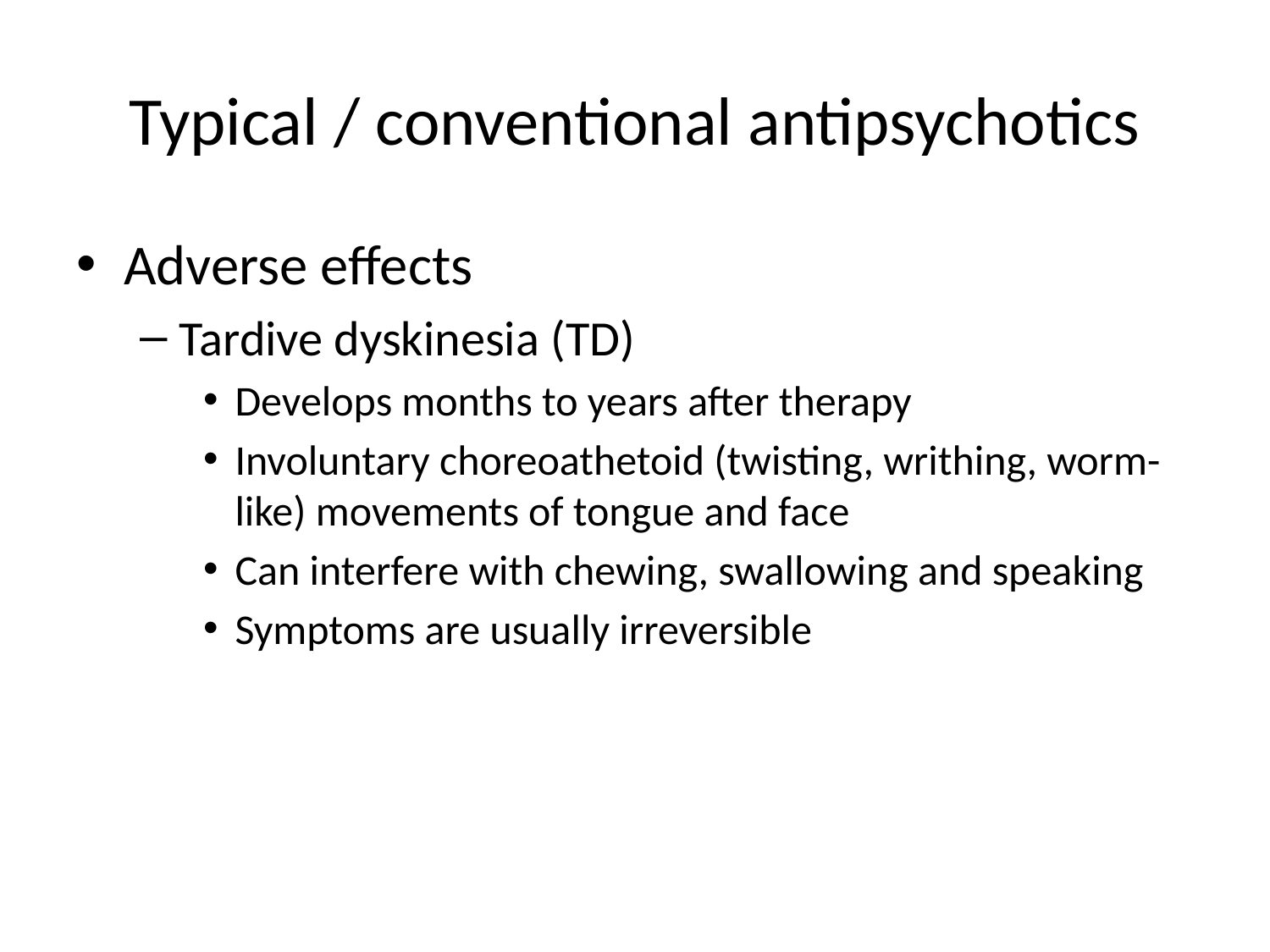

# Typical / conventional antipsychotics
Adverse effects
Tardive dyskinesia (TD)
Develops months to years after therapy
Involuntary choreoathetoid (twisting, writhing, worm-like) movements of tongue and face
Can interfere with chewing, swallowing and speaking
Symptoms are usually irreversible